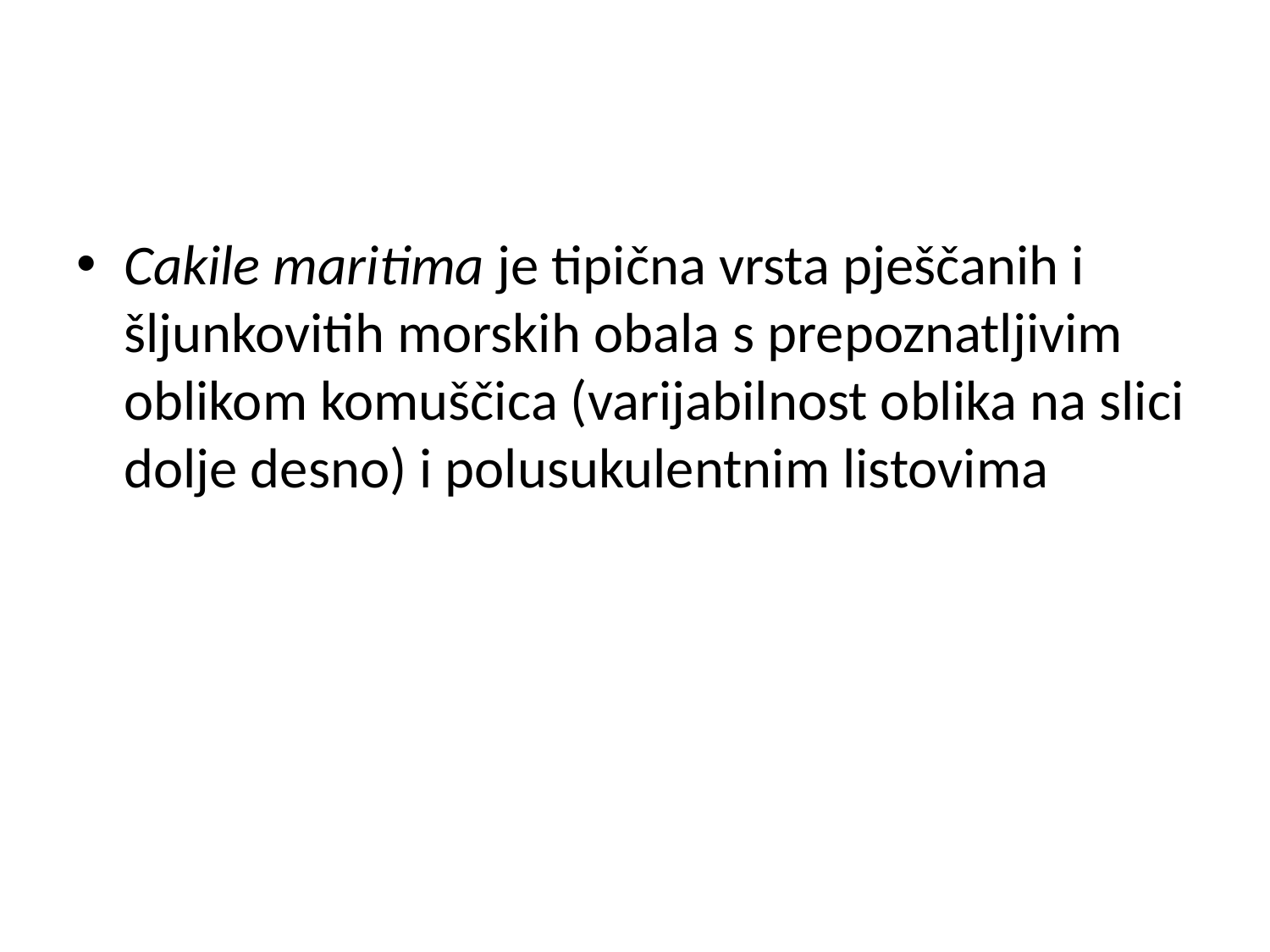

#
Cakile maritima je tipična vrsta pješčanih i šljunkovitih morskih obala s prepoznatljivim oblikom komuščica (varijabilnost oblika na slici dolje desno) i polusukulentnim listovima